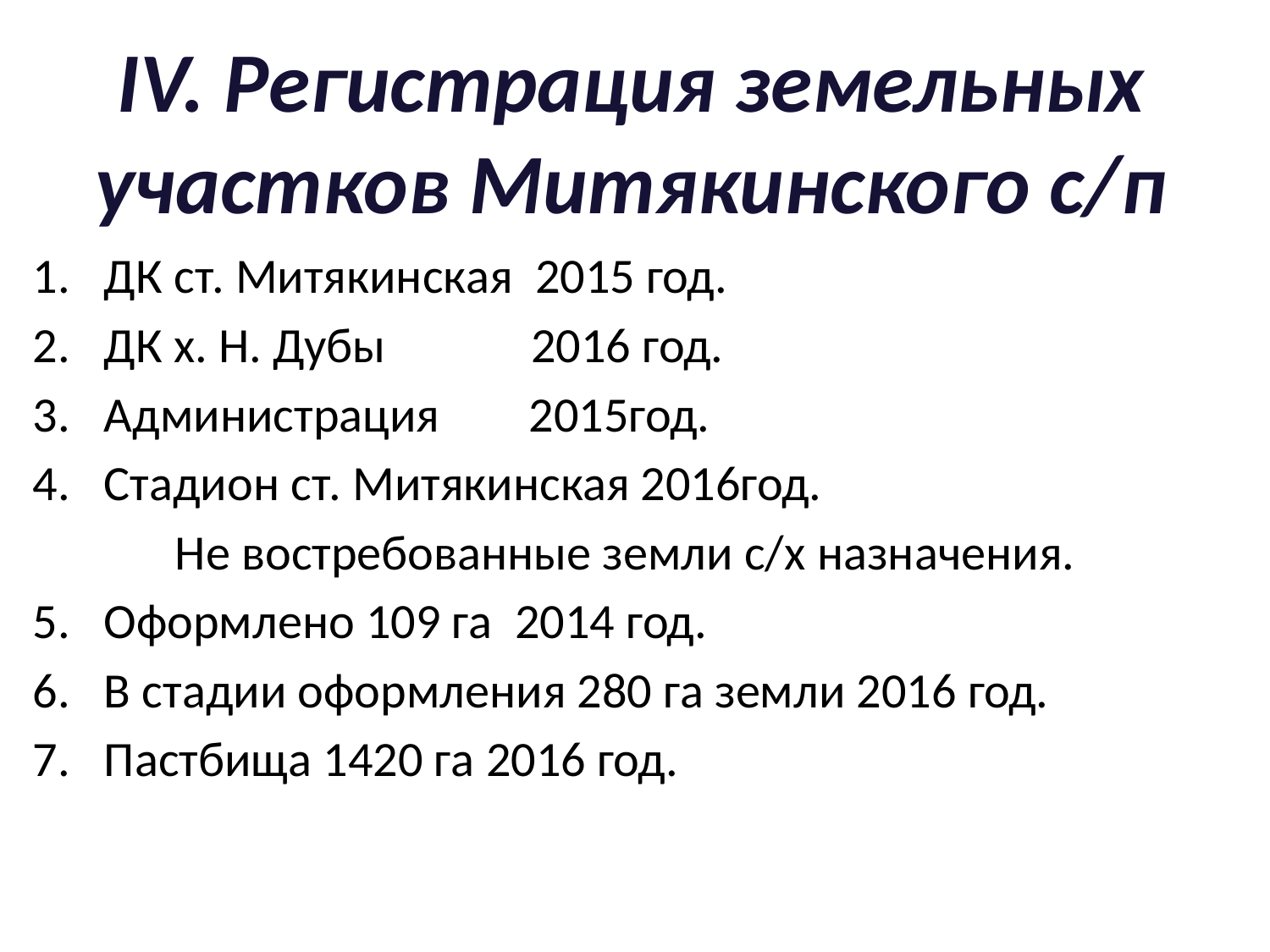

# IV. Регистрация земельных участков Митякинского с/п
ДК ст. Митякинская  2015 год.
ДК х. Н. Дубы             2016 год.
Администрация        2015год.
Стадион ст. Митякинская 2016год.
Не востребованные земли с/х назначения.
Оформлено 109 га  2014 год.
В стадии оформления 280 га земли 2016 год.
Пастбища 1420 га 2016 год.